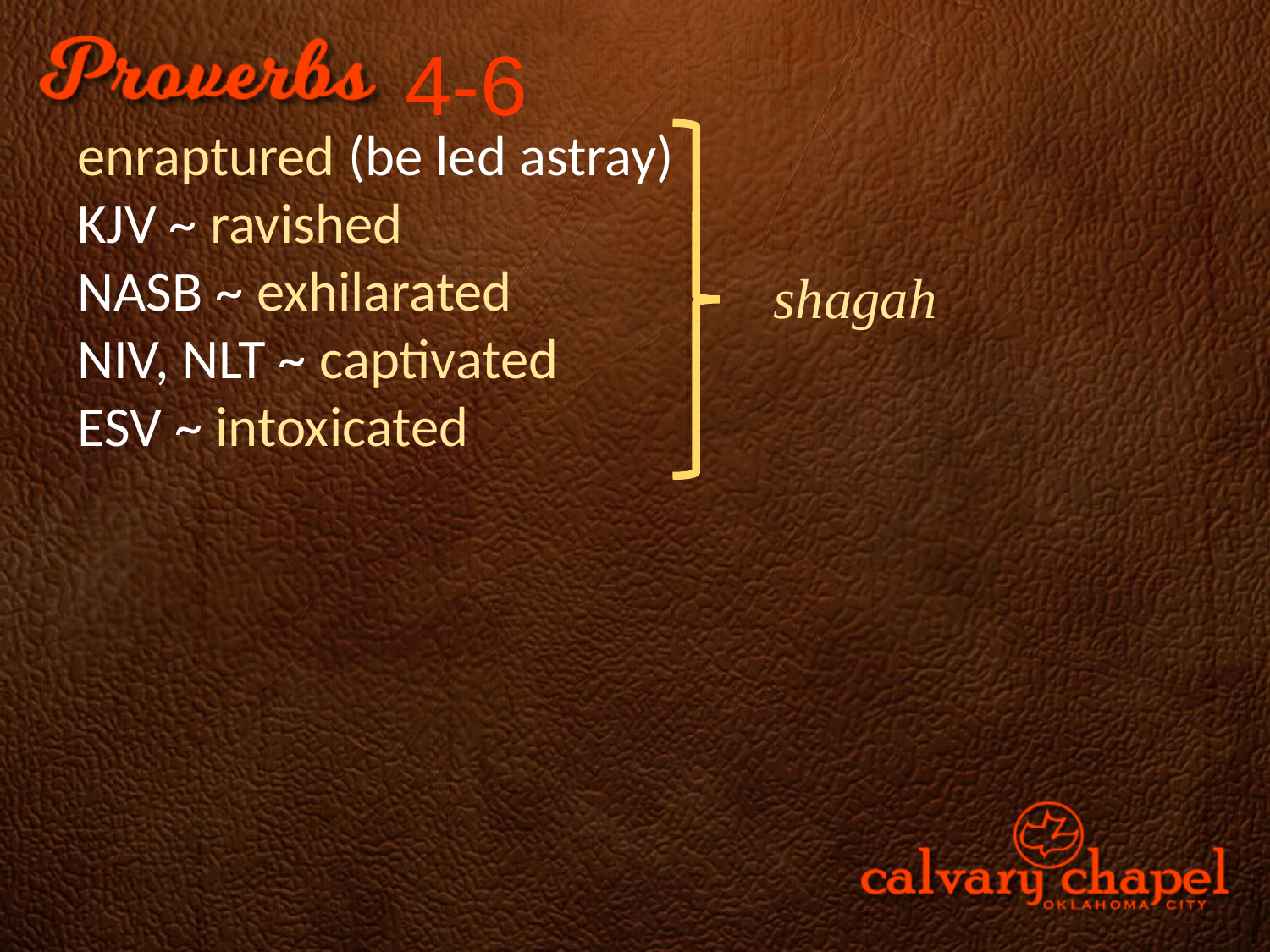

4-6
enraptured (be led astray)
KJV ~ ravished
NASB ~ exhilarated
NIV, NLT ~ captivated
ESV ~ intoxicated

shagah